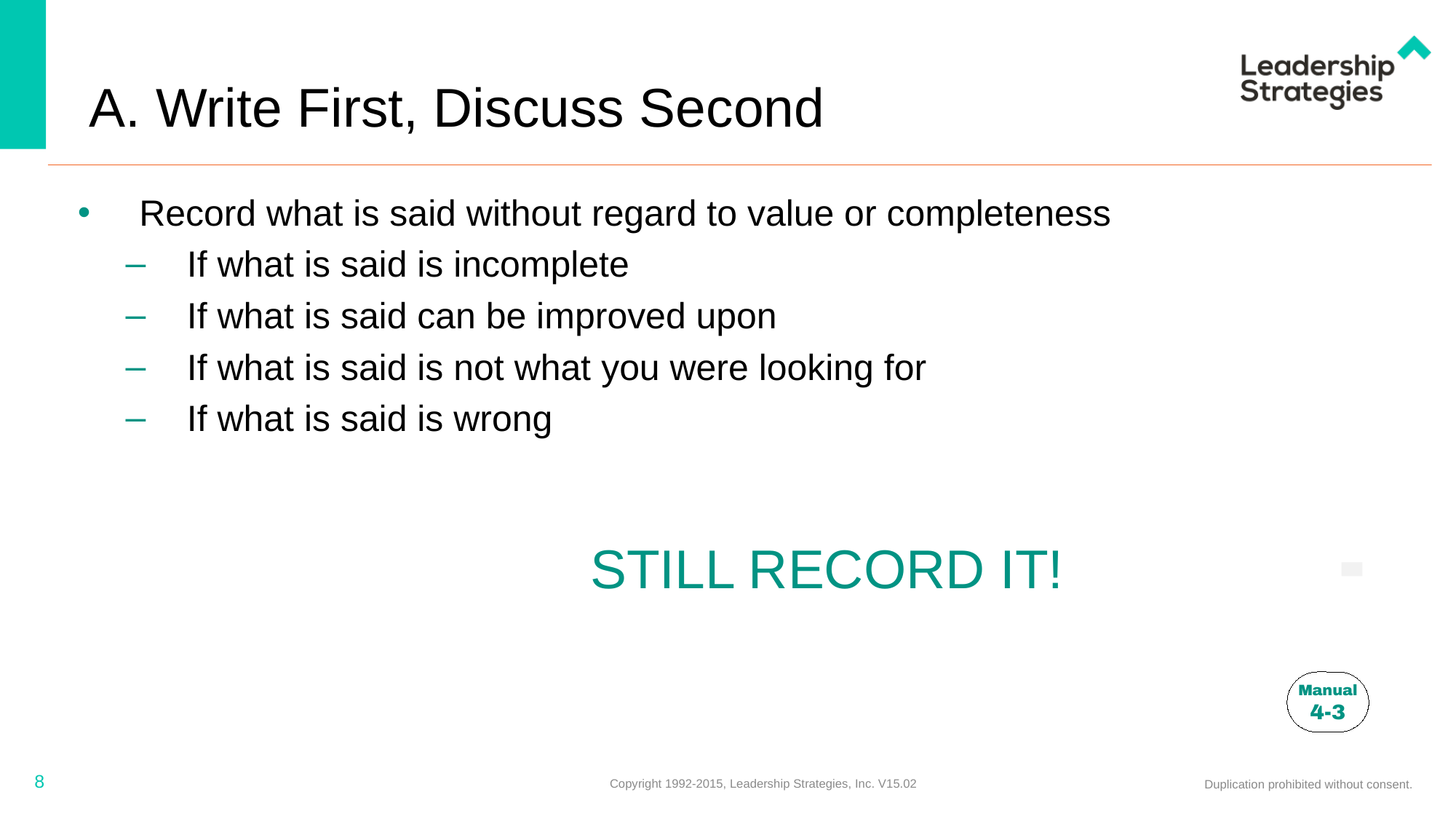

# A. Write First, Discuss Second
Record what is said without regard to value or completeness
If what is said is incomplete
If what is said can be improved upon
If what is said is not what you were looking for
If what is said is wrong

				       Still record it!
-
Manual
4-3
8
Copyright 1992-2015, Leadership Strategies, Inc. V15.02